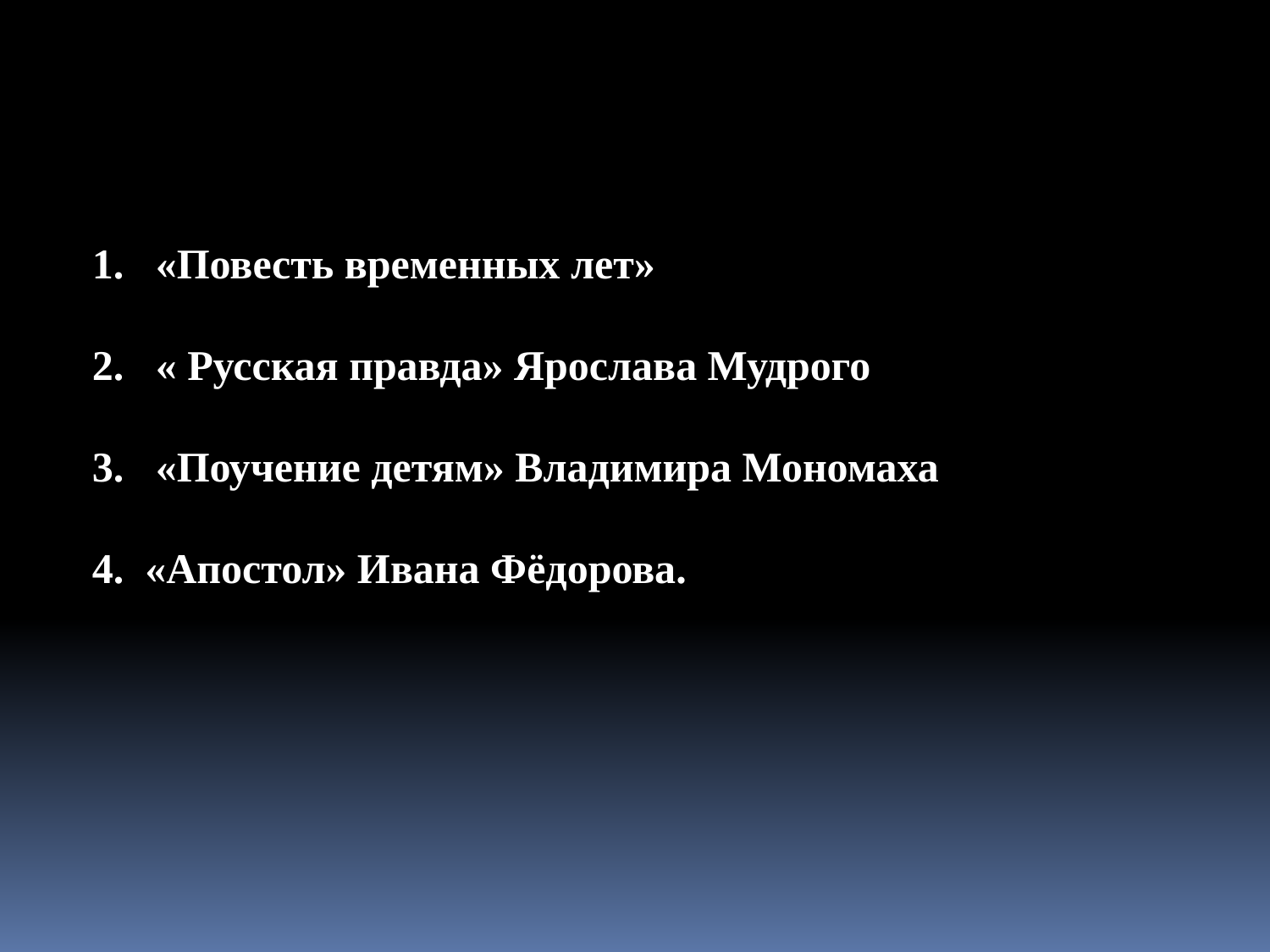

«Повесть временных лет»

« Русская правда» Ярослава Мудрого

«Поучение детям» Владимира Мономаха

4.  «Апостол» Ивана Фёдорова.